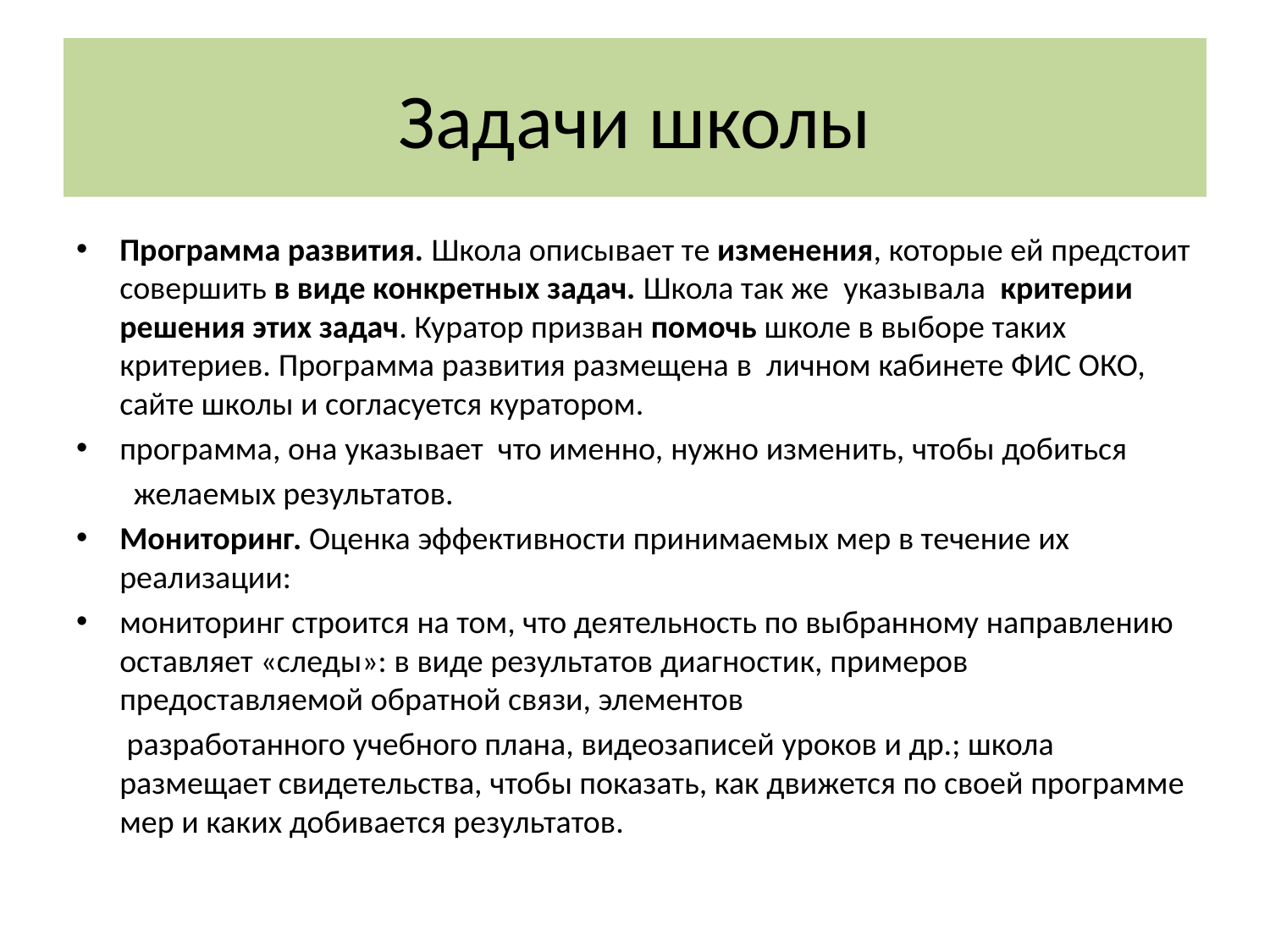

# Задачи школы
Программа развития. Школа описывает те изменения, которые ей предстоит совершить в виде конкретных задач. Школа так же  указывала  критерии решения этих задач. Куратор призван помочь школе в выборе таких критериев. Программа развития размещена в  личном кабинете ФИС ОКО, сайте школы и согласуется куратором.
программа, она указывает  что именно, нужно изменить, чтобы добиться
        желаемых результатов.
Мониторинг. Оценка эффективности принимаемых мер в течение их реализации:
мониторинг строится на том, что деятельность по выбранному направлению оставляет «следы»: в виде результатов диагностик, примеров предоставляемой обратной связи, элементов
       разработанного учебного плана, видеозаписей уроков и др.; школа размещает свидетельства, чтобы показать, как движется по своей программе мер и каких добивается результатов.